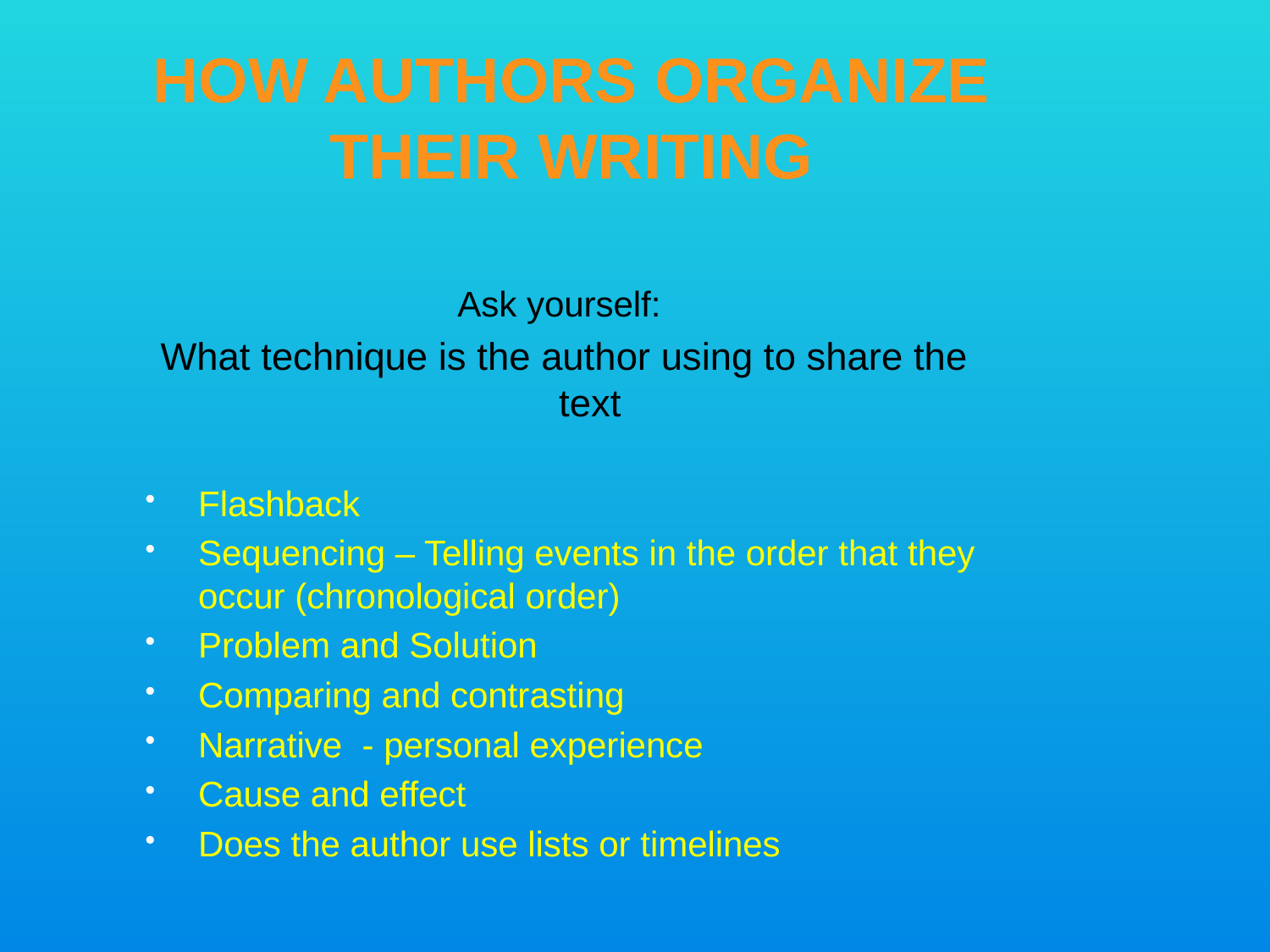

How Authors organize their writing
Ask yourself:
What technique is the author using to share the text

Flashback
Sequencing – Telling events in the order that they occur (chronological order)
Problem and Solution
Comparing and contrasting
Narrative  - personal experience
Cause and effect
Does the author use lists or timelines